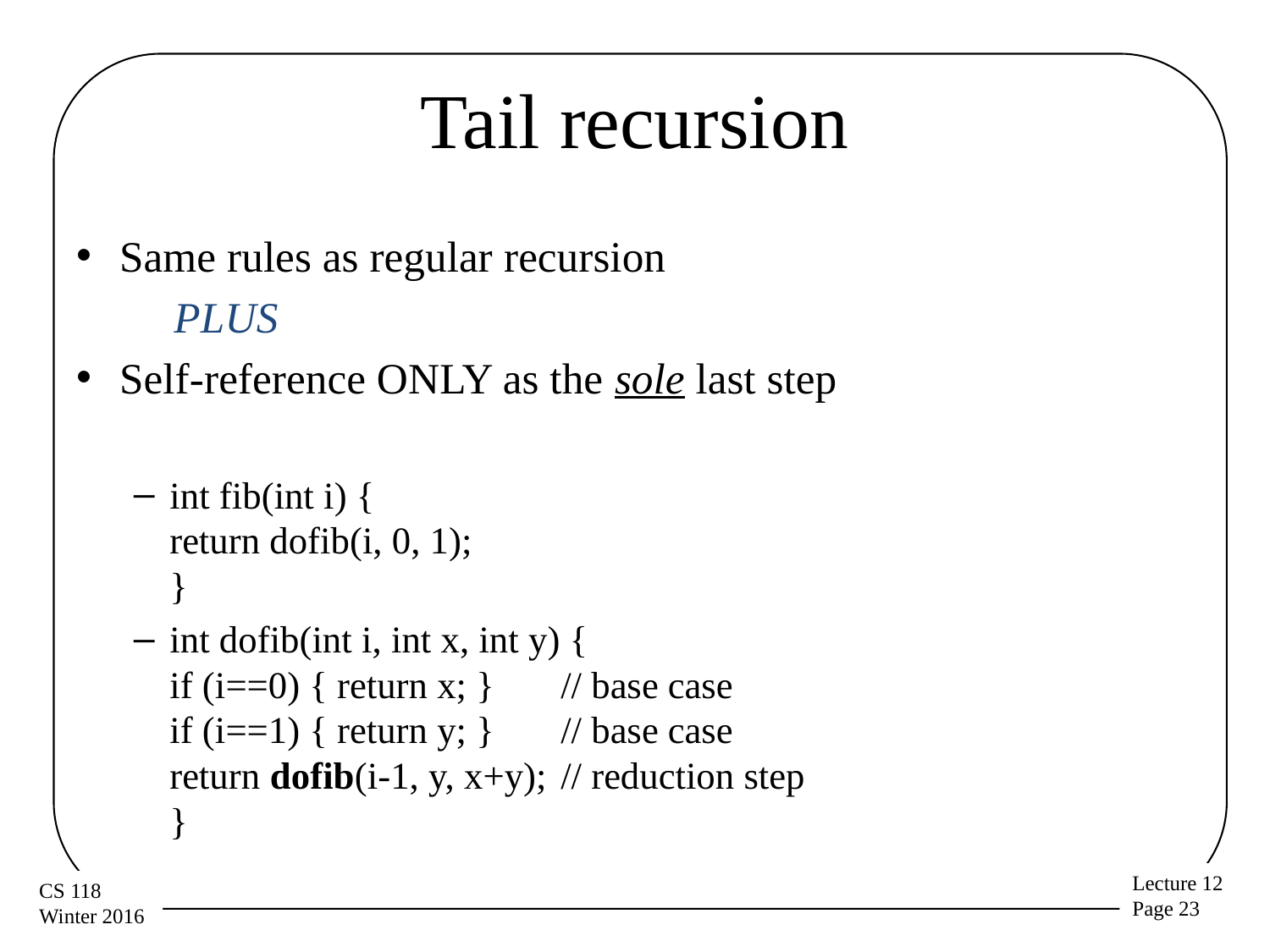

# Tail recursion
Same rules as regular recursion
	PLUS
Self-reference ONLY as the sole last step

int fib(int i) {
		return dofib(i, 0, 1);
}
int dofib(int i, int x, int y) {
		if (i==0) { return x; }			// base case
		if (i==1) { return y; }			// base case
		return dofib(i-1, y, x+y);		// reduction step
}